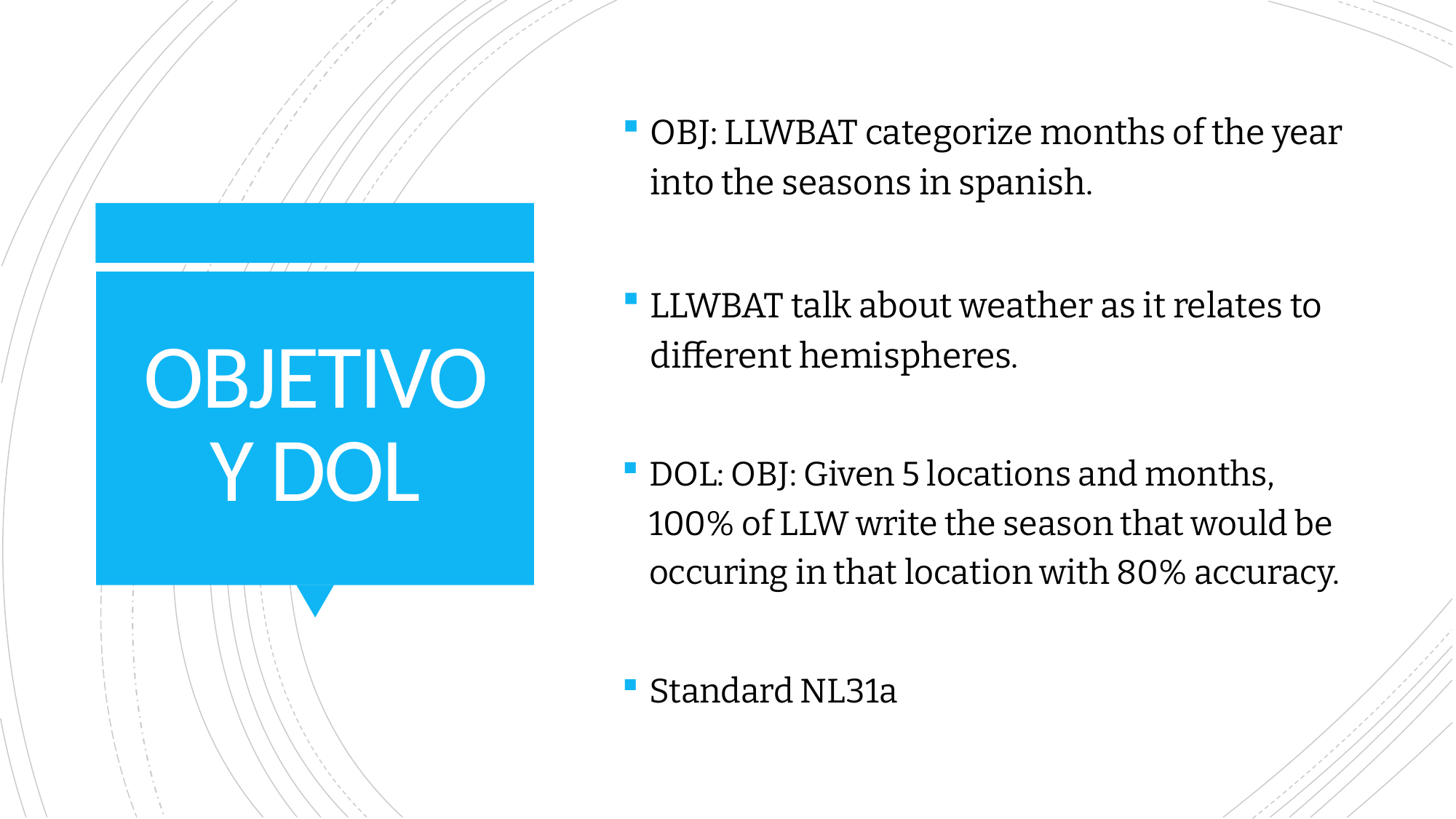

OBJ: LLWBAT categorize months of the year into the seasons in spanish.

LLWBAT talk about weather as it relates to different hemispheres.

# OBJETIVO Y DOL
DOL: OBJ: Given 5 locations and months, 100% of LLW write the season that would be occuring in that location with 80% accuracy.

Standard NL31a